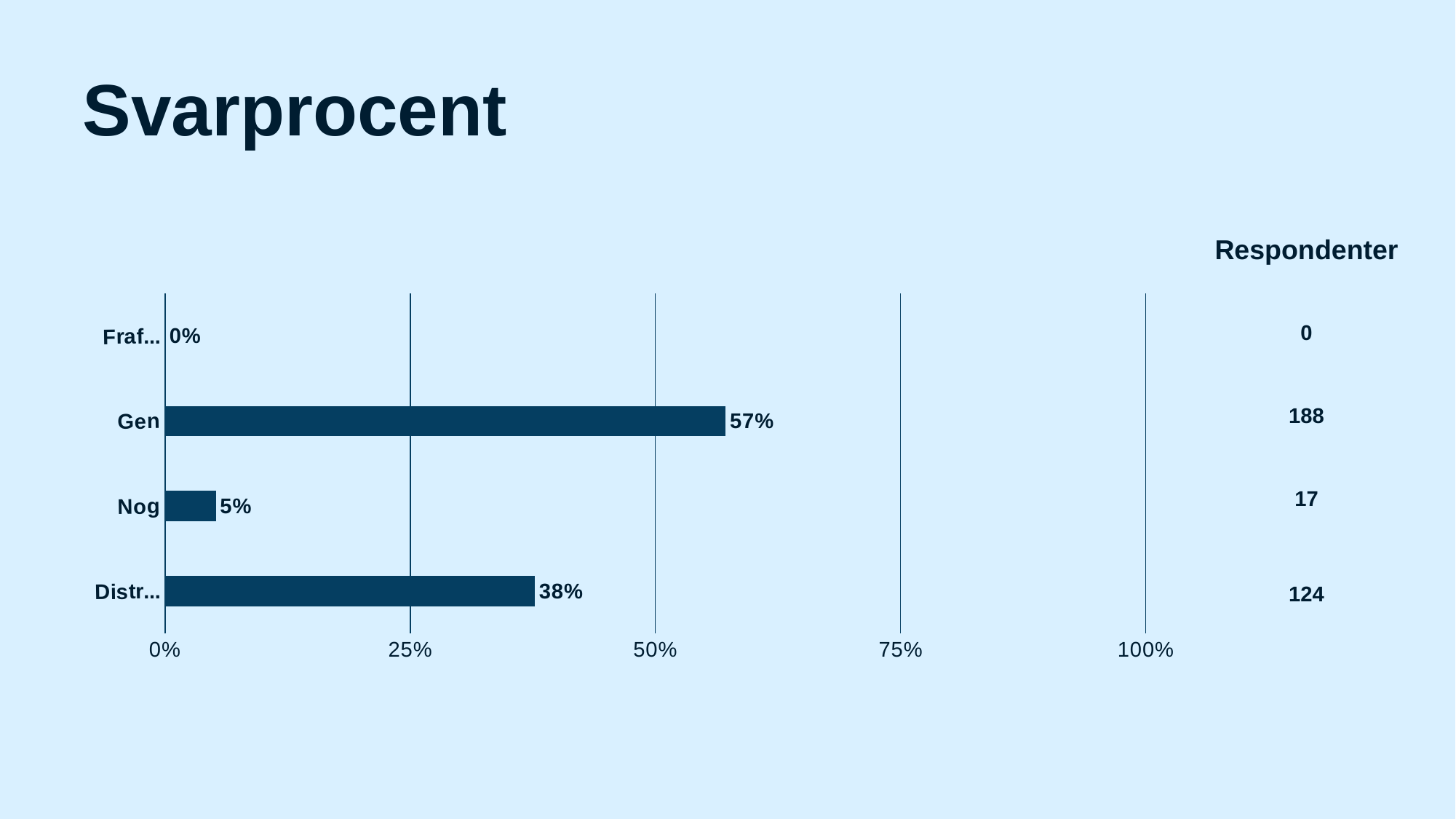

# Svarprocent

### Chart

| Category |  |
|---|---|
| Distribueret | 0.3768996960486322 |
| Nogen svar | 0.05167173252279635 |
| Gennemført | 0.5714285714285714 |
| Frafaldet | 0.0 |
| Respondenter |
| --- |
| 0 |
| 188 |
| 17 |
| 124 |